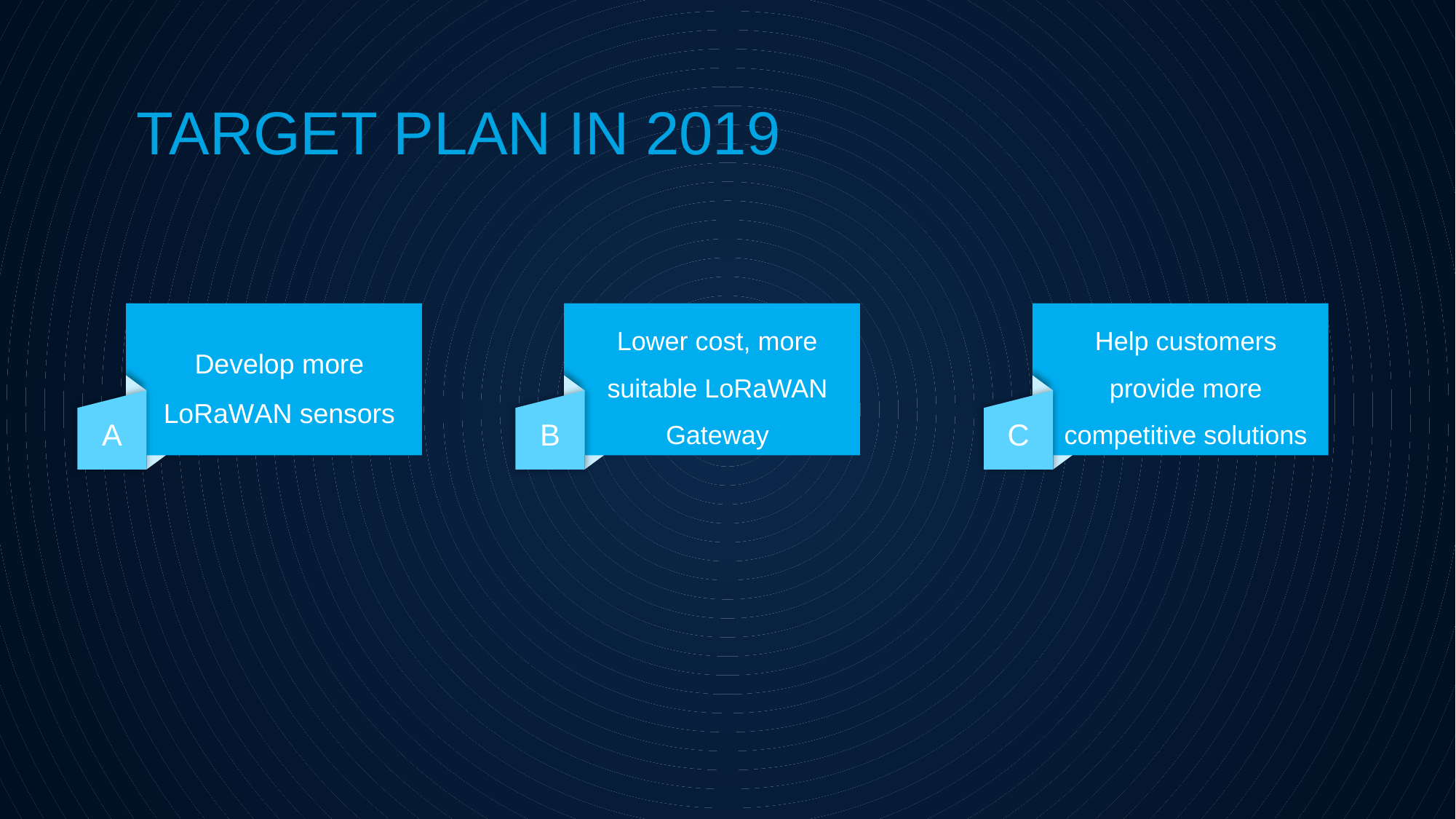

TARGET PLAN IN 2019
Develop more LoRaWAN sensors

A

Lower cost, more suitable LoRaWAN Gateway

B

Help customers provide more competitive solutions

C